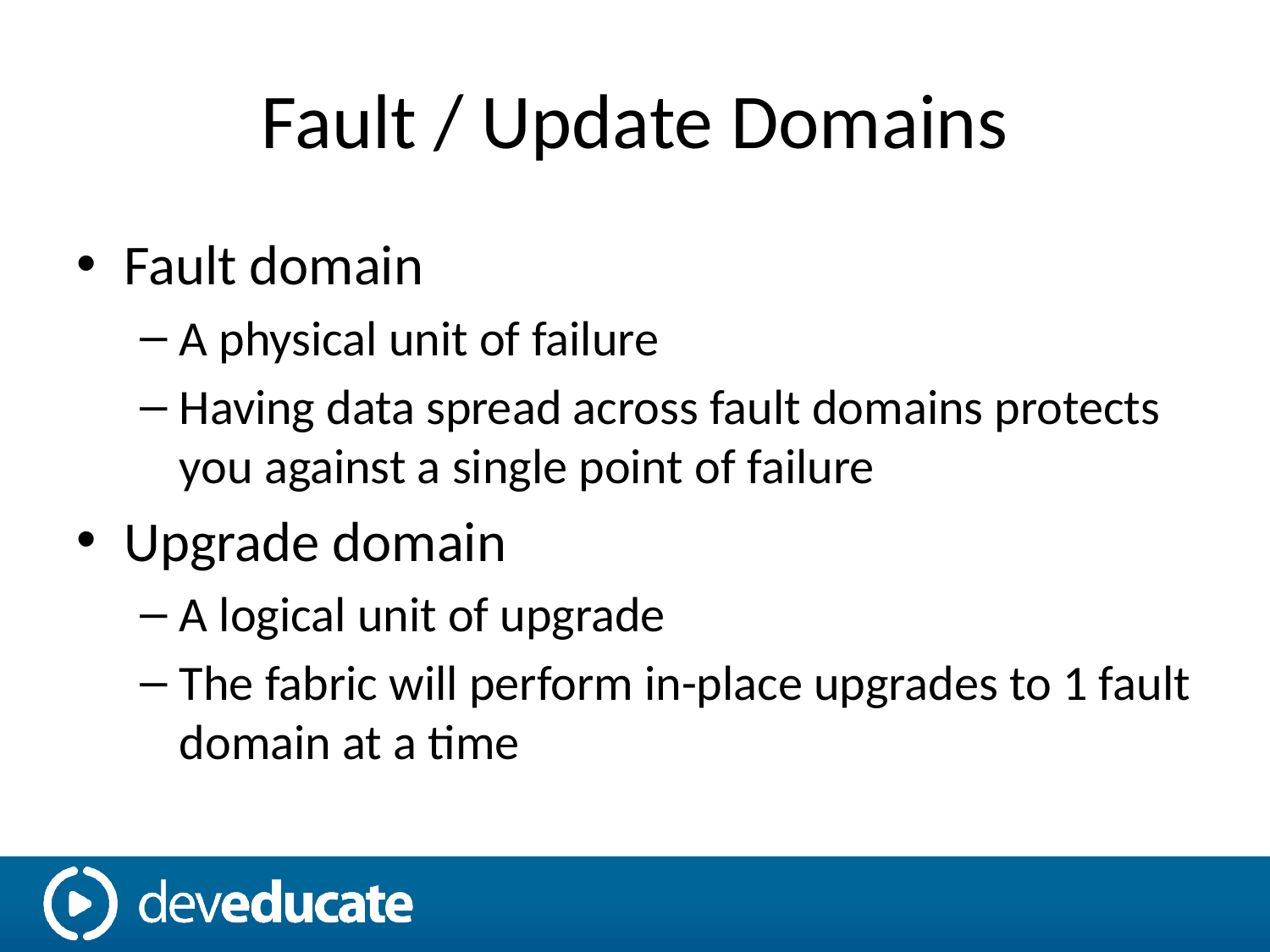

# Fault / Update Domains
Fault domain
A physical unit of failure
Having data spread across fault domains protects you against a single point of failure
Upgrade domain
A logical unit of upgrade
The fabric will perform in-place upgrades to 1 fault domain at a time